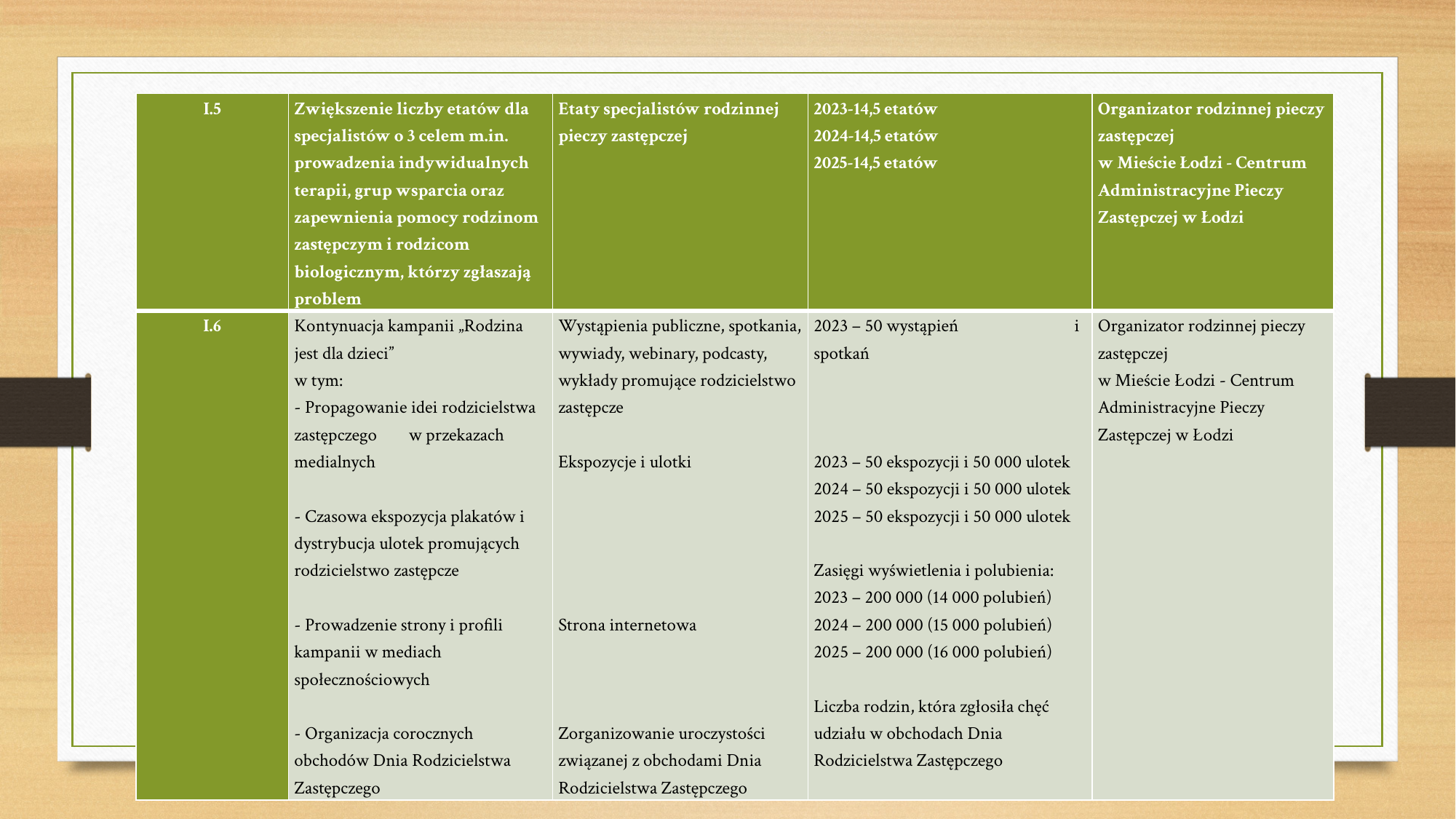

| I.5 | Zwiększenie liczby etatów dla specjalistów o 3 celem m.in. prowadzenia indywidualnych terapii, grup wsparcia oraz zapewnienia pomocy rodzinom zastępczym i rodzicom biologicznym, którzy zgłaszają problem | Etaty specjalistów rodzinnej pieczy zastępczej | 2023-14,5 etatów 2024-14,5 etatów 2025-14,5 etatów | Organizator rodzinnej pieczy zastępczej w Mieście Łodzi - Centrum Administracyjne Pieczy Zastępczej w Łodzi |
| --- | --- | --- | --- | --- |
| I.6 | Kontynuacja kampanii „Rodzina jest dla dzieci” w tym: - Propagowanie idei rodzicielstwa zastępczego w przekazach medialnych   - Czasowa ekspozycja plakatów i dystrybucja ulotek promujących rodzicielstwo zastępcze   - Prowadzenie strony i profili kampanii w mediach społecznościowych   - Organizacja corocznych obchodów Dnia Rodzicielstwa Zastępczego | Wystąpienia publiczne, spotkania, wywiady, webinary, podcasty, wykłady promujące rodzicielstwo zastępcze   Ekspozycje i ulotki           Strona internetowa       Zorganizowanie uroczystości związanej z obchodami Dnia Rodzicielstwa Zastępczego | 2023 – 50 wystąpień i spotkań       2023 – 50 ekspozycji i 50 000 ulotek 2024 – 50 ekspozycji i 50 000 ulotek 2025 – 50 ekspozycji i 50 000 ulotek   Zasięgi wyświetlenia i polubienia: 2023 – 200 000 (14 000 polubień) 2024 – 200 000 (15 000 polubień) 2025 – 200 000 (16 000 polubień)   Liczba rodzin, która zgłosiła chęć udziału w obchodach Dnia Rodzicielstwa Zastępczego | Organizator rodzinnej pieczy zastępczej w Mieście Łodzi - Centrum Administracyjne Pieczy Zastępczej w Łodzi |